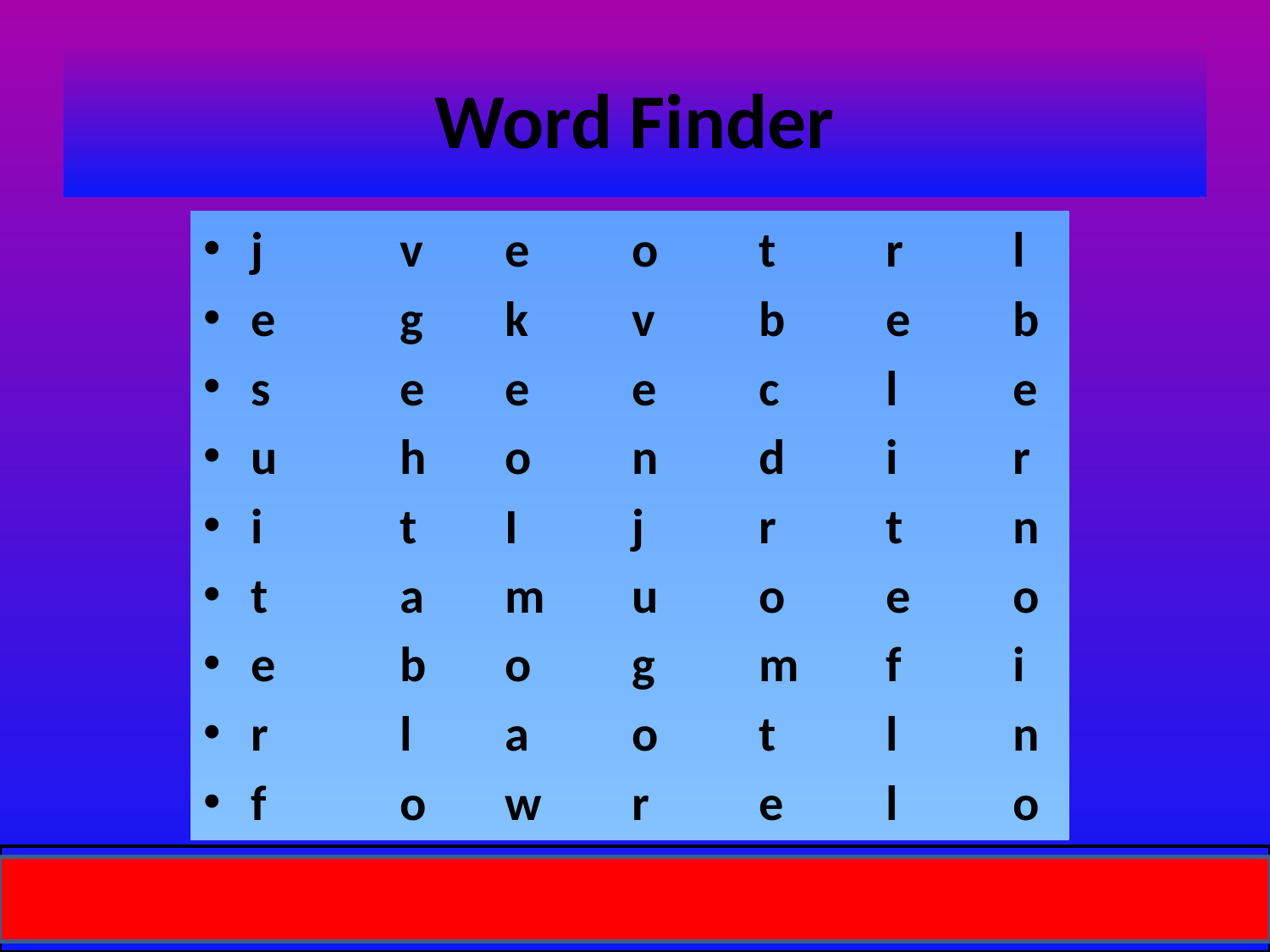

# Word Finder
j	  v	e	o	t	r	l
e	  g	k	v	b	e	b
s	  e	e	e	c	l	e
u	  h	o	n	d	i	r
i	  t	I	j	r	t	n
t	  a	m	u	o	e	o
e	  b	o	g	m	f	i
r	  l	a	o	t	l	n
f	  o	w	r	e	l	o